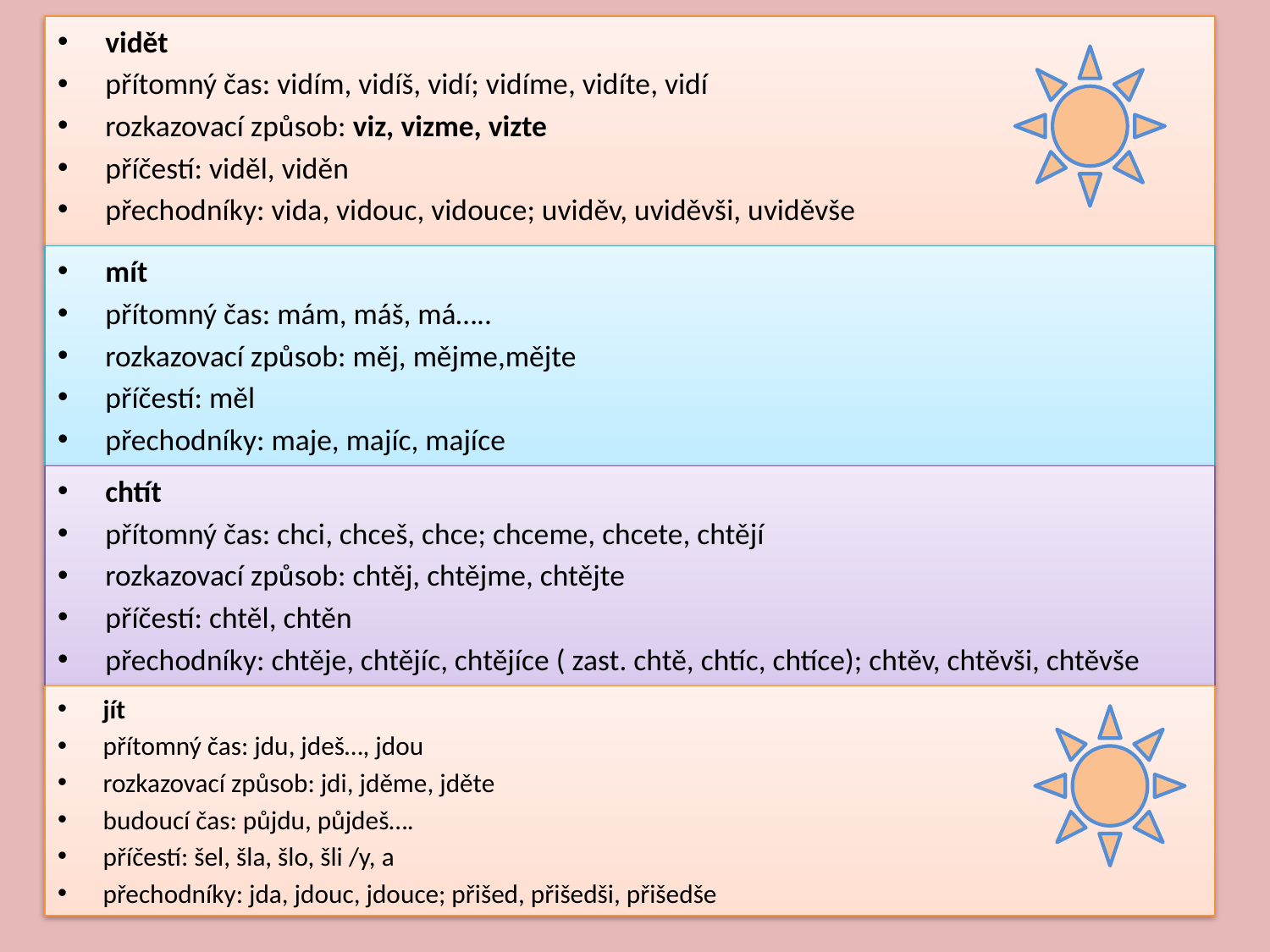

vidět
přítomný čas: vidím, vidíš, vidí; vidíme, vidíte, vidí
rozkazovací způsob: viz, vizme, vizte
příčestí: viděl, viděn
přechodníky: vida, vidouc, vidouce; uviděv, uviděvši, uviděvše

mít
přítomný čas: mám, máš, má…..
rozkazovací způsob: měj, mějme,mějte
příčestí: měl
přechodníky: maje, majíc, majíce

chtít
přítomný čas: chci, chceš, chce; chceme, chcete, chtějí
rozkazovací způsob: chtěj, chtějme, chtějte
příčestí: chtěl, chtěn
přechodníky: chtěje, chtějíc, chtějíce ( zast. chtě, chtíc, chtíce); chtěv, chtěvši, chtěvše

jít
přítomný čas: jdu, jdeš…, jdou
rozkazovací způsob: jdi, jděme, jděte
budoucí čas: půjdu, půjdeš….
příčestí: šel, šla, šlo, šli /y, a
přechodníky: jda, jdouc, jdouce; přišed, přišedši, přišedše